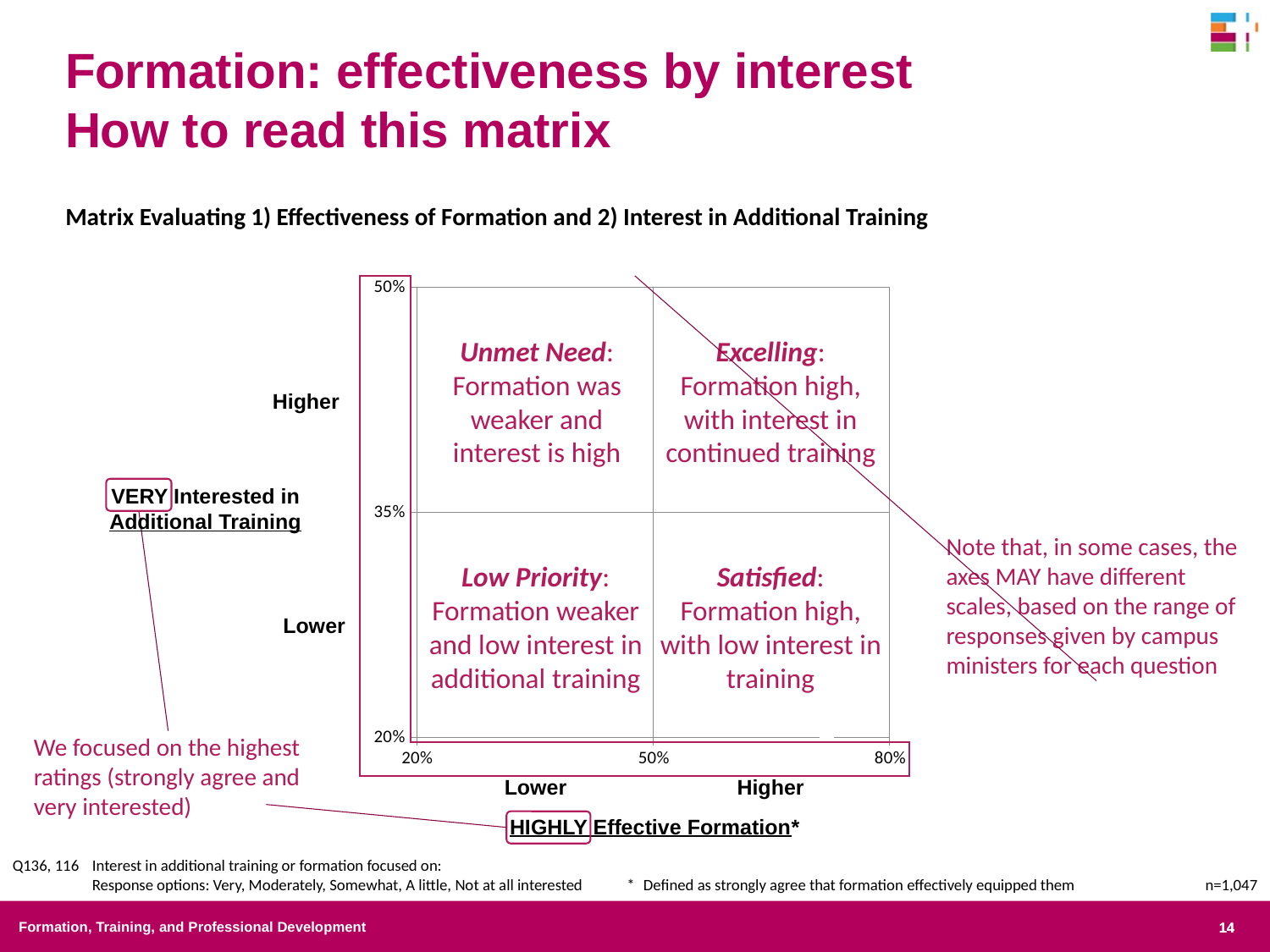

Formation: effectiveness by interest
How to read this matrix
Matrix Evaluating 1) Effectiveness of Formation and 2) Interest in Additional Training

### Chart

| Category | Y-Values |
|---|---|
Unmet Need: Formation was weaker and interest is high
Excelling: Formation high, with interest in continued training
Higher

VERY Interested in
Additional Training
Low Priority:
Formation weaker and low interest in additional training
Satisfied: Formation high, with low interest in training
Note that, in some cases, the axes MAY have different scales, based on the range of responses given by campus ministers for each question
Lower
We focused on the highest ratings (strongly agree and very interested)
Lower
Higher

HIGHLY Effective Formation*
Q136, 116	Interest in additional training or formation focused on:
Response options: Very, Moderately, Somewhat, A little, Not at all interested
*	Defined as strongly agree that formation effectively equipped them
n=1,047

Formation, Training, and Professional Development
14
14